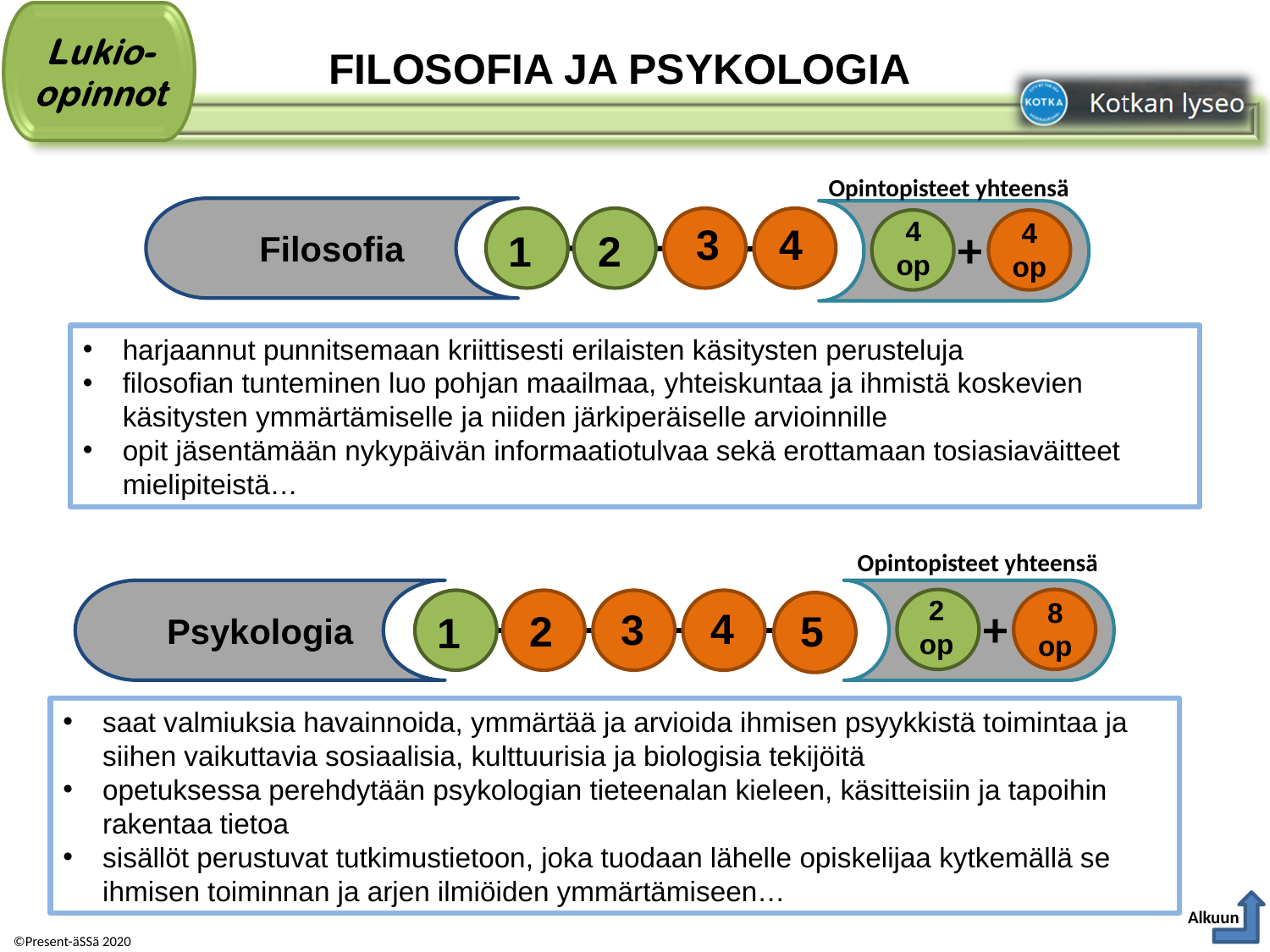

# FILOSOFIA JA PSYKOLOGIA
Opintopisteet yhteensä
4 op
4 op
Filosofia
3
4

+
1
2
harjaannut punnitsemaan kriittisesti erilaisten käsitysten perusteluja
filosofian tunteminen luo pohjan maailmaa, yhteiskuntaa ja ihmistä koskevien käsitysten ymmärtämiselle ja niiden järkiperäiselle arvioinnille
opit jäsentämään nykypäivän informaatiotulvaa sekä erottamaan tosiasiaväitteet mielipiteistä…
Opintopisteet yhteensä
2 op
8 op
Psykologia

4
3
5
2

+

1
saat valmiuksia havainnoida, ymmärtää ja arvioida ihmisen psyykkistä toimintaa ja siihen vaikuttavia sosiaalisia, kulttuurisia ja biologisia tekijöitä
opetuksessa perehdytään psykologian tieteenalan kieleen, käsitteisiin ja tapoihin rakentaa tietoa
sisällöt perustuvat tutkimustietoon, joka tuodaan lähelle opiskelijaa kytkemällä se ihmisen toiminnan ja arjen ilmiöiden ymmärtämiseen…

Alkuun